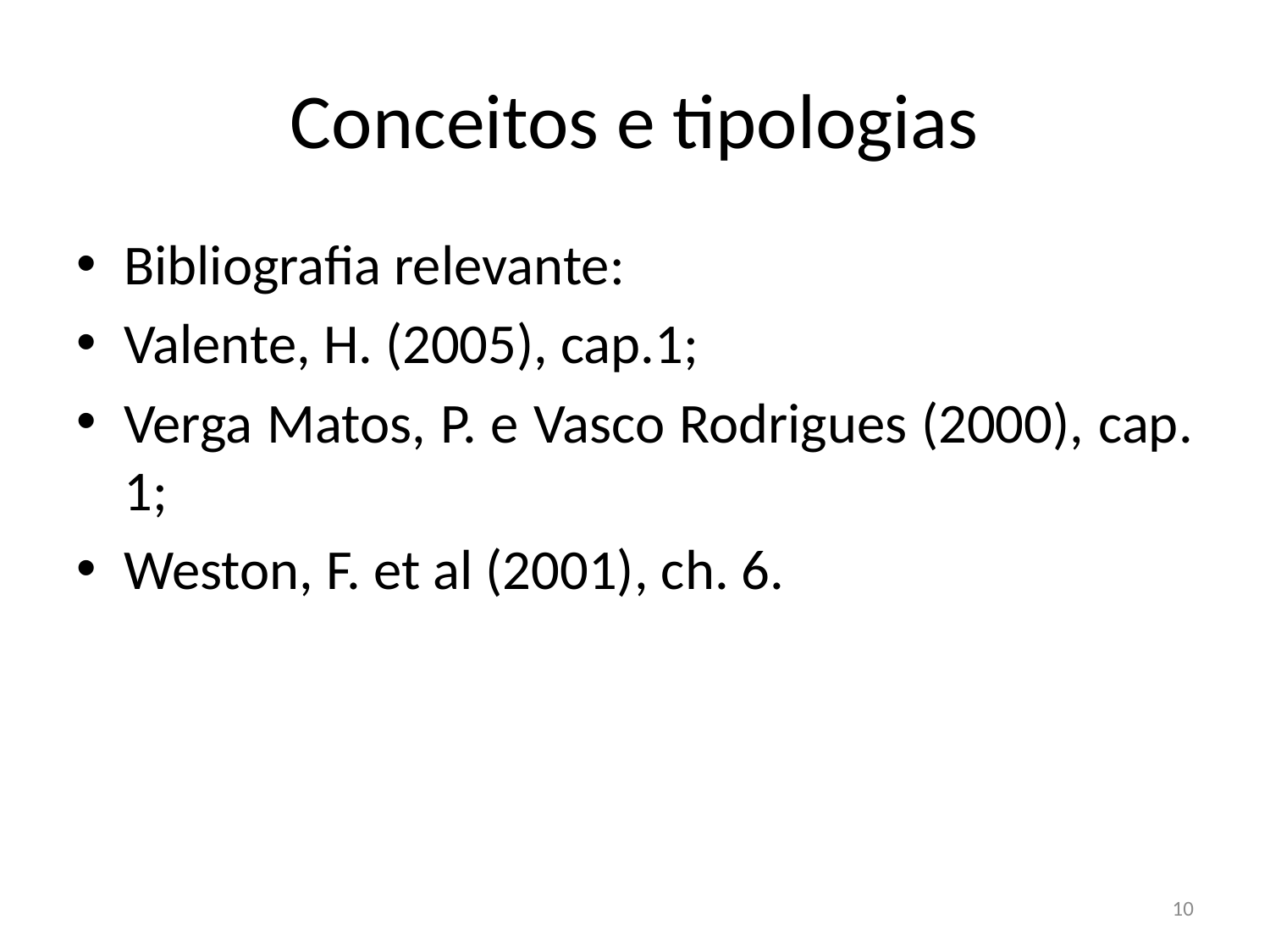

# Conceitos e tipologias
Bibliografia relevante:
Valente, H. (2005), cap.1;
Verga Matos, P. e Vasco Rodrigues (2000), cap. 1;
Weston, F. et al (2001), ch. 6.
10